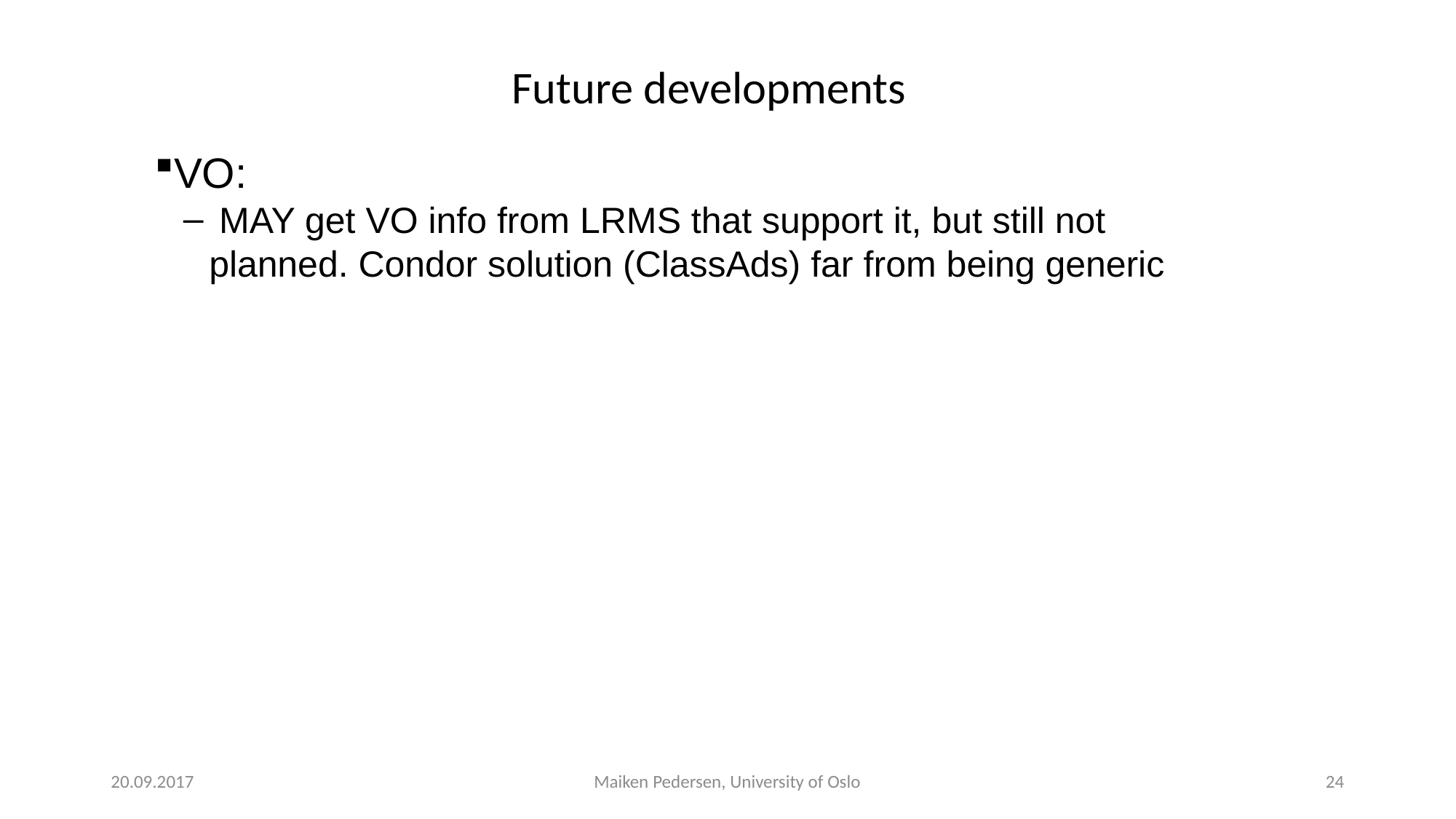

Future developments
VO:
 MAY get VO info from LRMS that support it, but still not planned. Condor solution (ClassAds) far from being generic
20.09.2017
Maiken Pedersen, University of Oslo
24